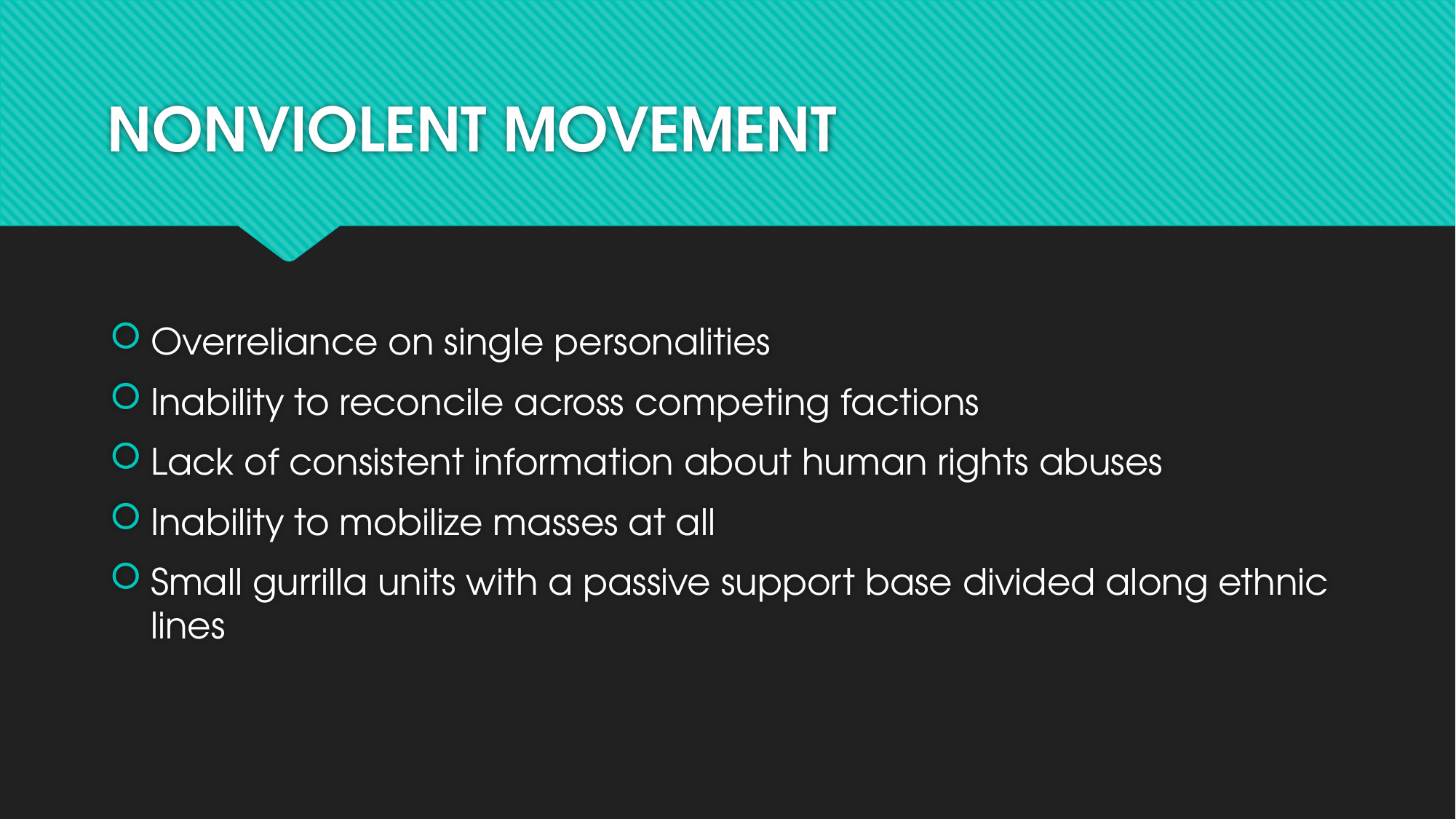

# NONVIOLENT MOVEMENT
Overreliance on single personalities
Inability to reconcile across competing factions
Lack of consistent information about human rights abuses
Inability to mobilize masses at all
Small gurrilla units with a passive support base divided along ethnic lines